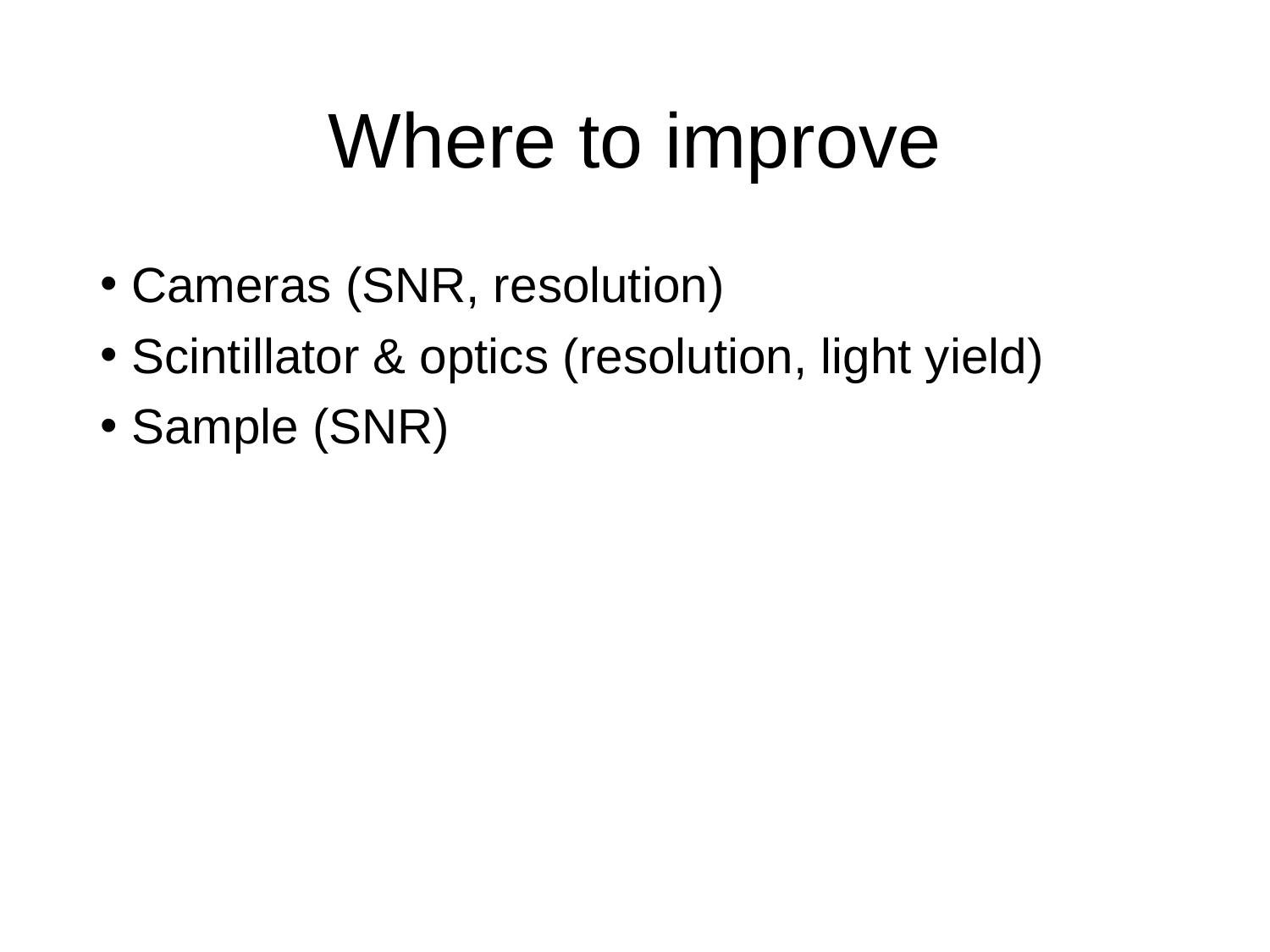

# Where to improve
Cameras (SNR, resolution)
Scintillator & optics (resolution, light yield)
Sample (SNR)